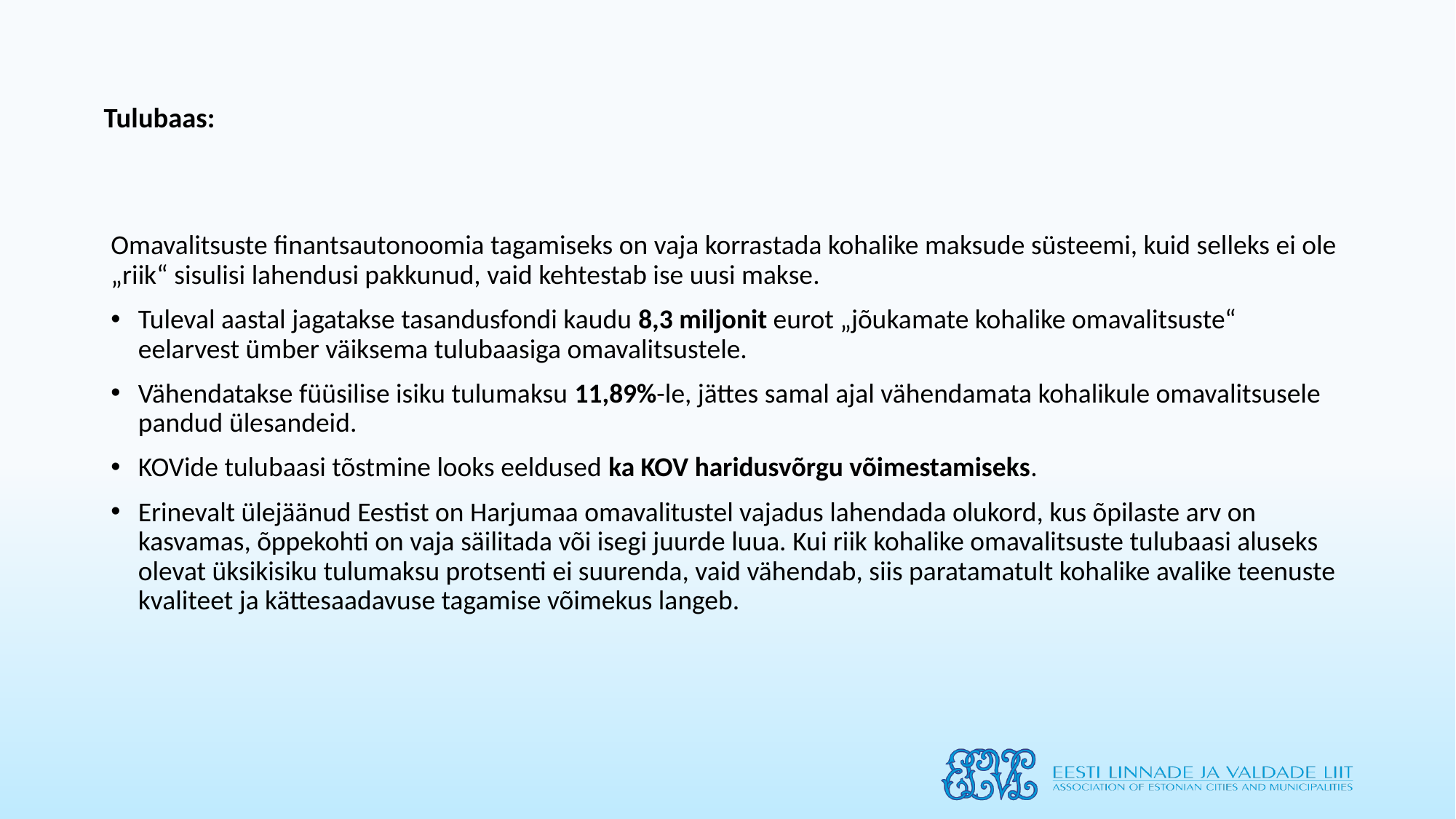

# Tulubaas:
Omavalitsuste finantsautonoomia tagamiseks on vaja korrastada kohalike maksude süsteemi, kuid selleks ei ole „riik“ sisulisi lahendusi pakkunud, vaid kehtestab ise uusi makse.
Tuleval aastal jagatakse tasandusfondi kaudu 8,3 miljonit eurot „jõukamate kohalike omavalitsuste“ eelarvest ümber väiksema tulubaasiga omavalitsustele.
Vähendatakse füüsilise isiku tulumaksu 11,89%-le, jättes samal ajal vähendamata kohalikule omavalitsusele pandud ülesandeid.
KOVide tulubaasi tõstmine looks eeldused ka KOV haridusvõrgu võimestamiseks.
Erinevalt ülejäänud Eestist on Harjumaa omavalitustel vajadus lahendada olukord, kus õpilaste arv on kasvamas, õppekohti on vaja säilitada või isegi juurde luua. Kui riik kohalike omavalitsuste tulubaasi aluseks olevat üksikisiku tulumaksu protsenti ei suurenda, vaid vähendab, siis paratamatult kohalike avalike teenuste kvaliteet ja kättesaadavuse tagamise võimekus langeb.